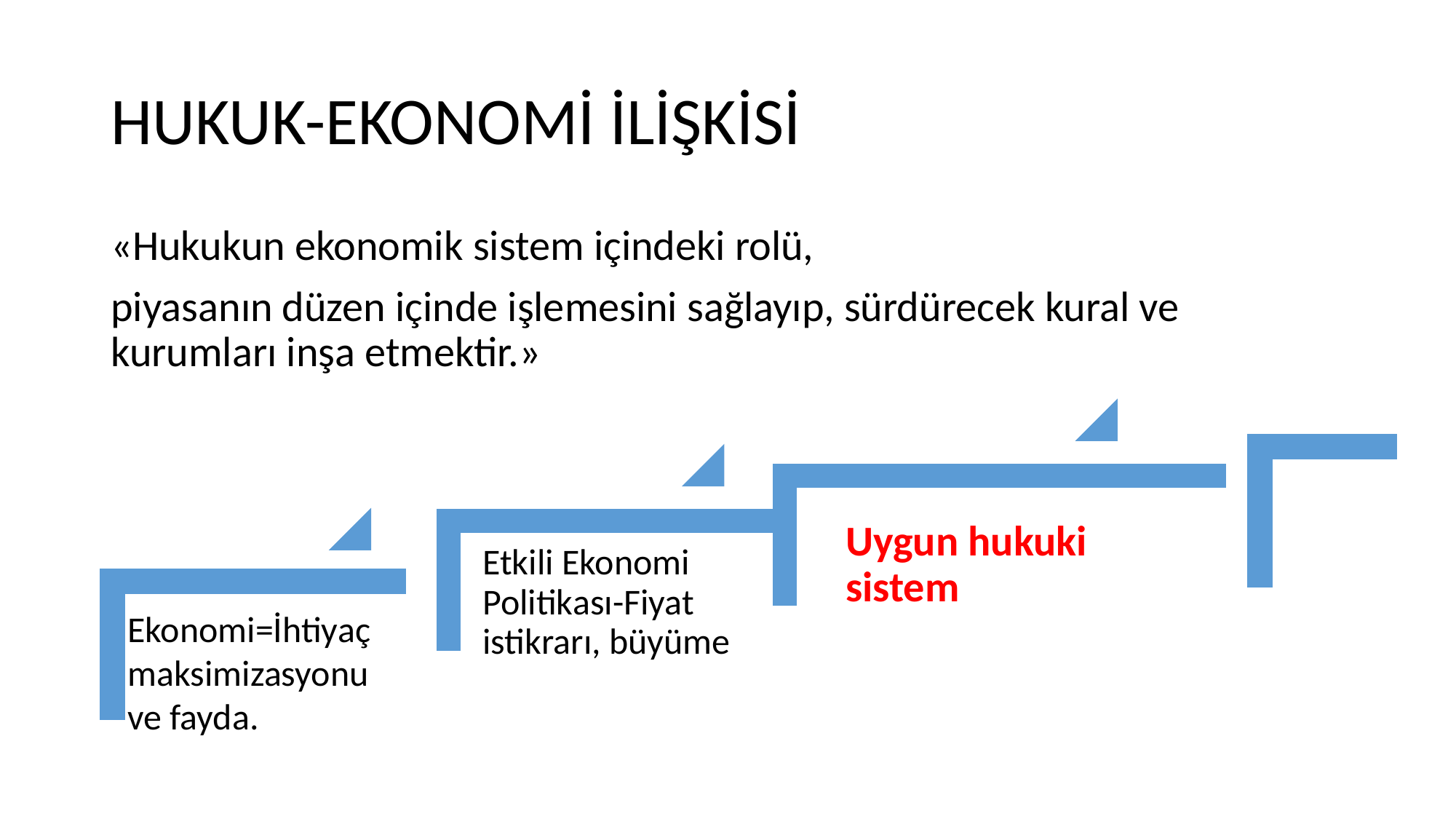

# HUKUK-EKONOMİ İLİŞKİSİ
«Hukukun ekonomik sistem içindeki rolü,
piyasanın düzen içinde işlemesini sağlayıp, sürdürecek kural ve kurumları inşa etmektir.»
Ekonomi=İhtiyaç maksimizasyonu ve fayda.

Etkili Ekonomi Politikası-Fiyat istikrarı, büyüme
Uygun hukuki sistem